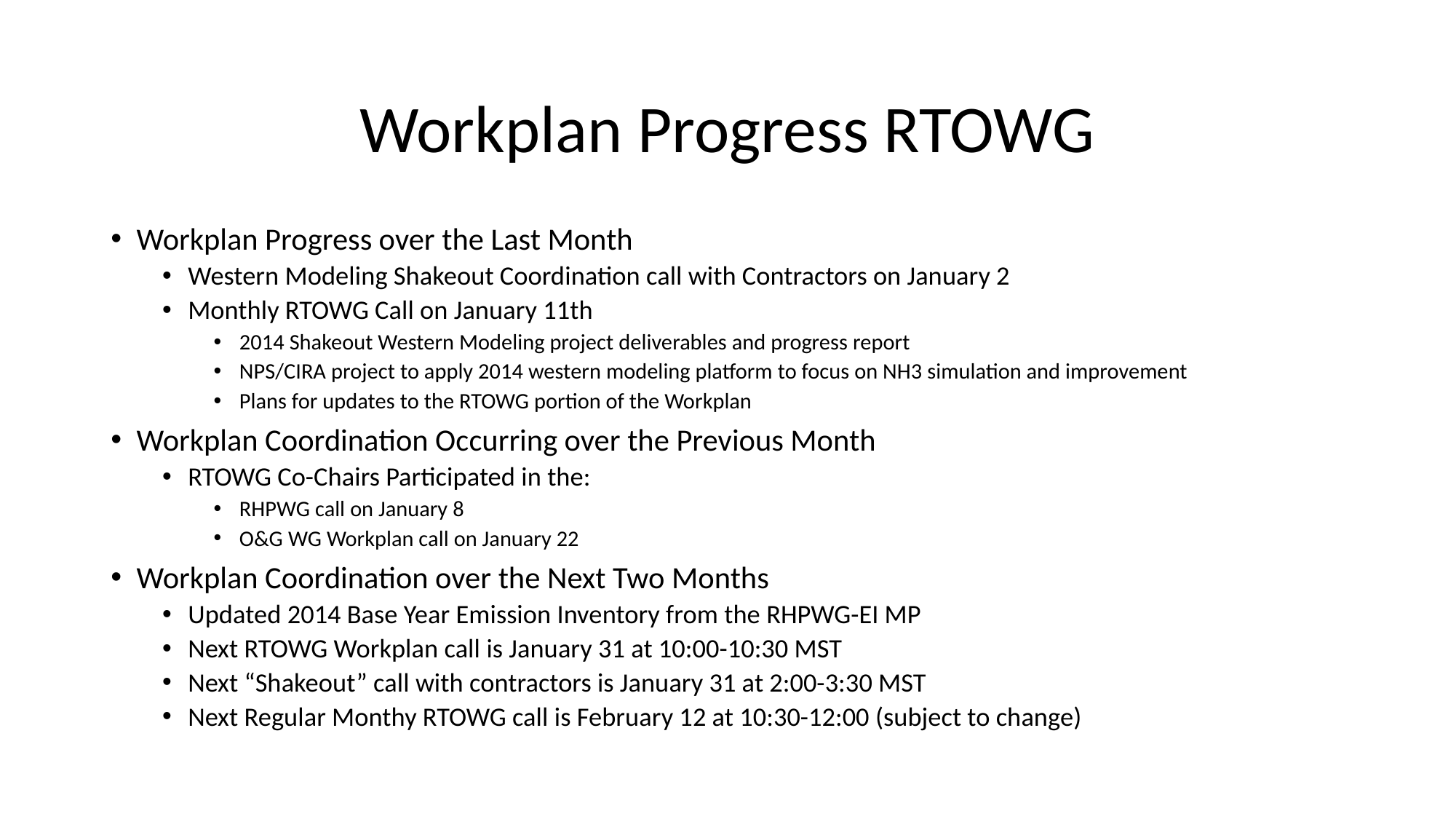

# Workplan Progress RTOWG
Workplan Progress over the Last Month
Western Modeling Shakeout Coordination call with Contractors on January 2
Monthly RTOWG Call on January 11th
2014 Shakeout Western Modeling project deliverables and progress report
NPS/CIRA project to apply 2014 western modeling platform to focus on NH3 simulation and improvement
Plans for updates to the RTOWG portion of the Workplan
Workplan Coordination Occurring over the Previous Month
RTOWG Co-Chairs Participated in the:
RHPWG call on January 8
O&G WG Workplan call on January 22
Workplan Coordination over the Next Two Months
Updated 2014 Base Year Emission Inventory from the RHPWG-EI MP
Next RTOWG Workplan call is January 31 at 10:00-10:30 MST
Next “Shakeout” call with contractors is January 31 at 2:00-3:30 MST
Next Regular Monthy RTOWG call is February 12 at 10:30-12:00 (subject to change)